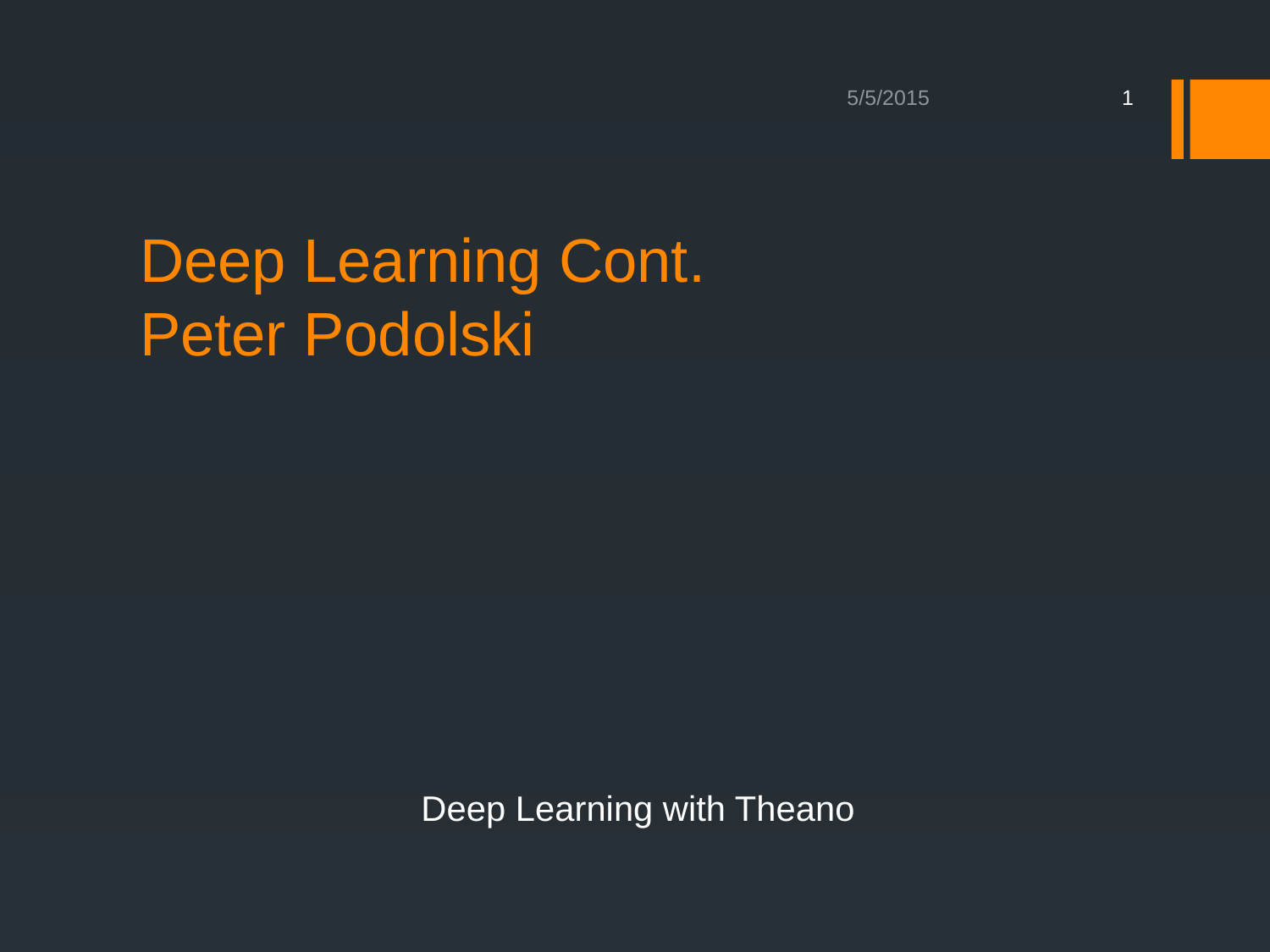

5/5/2015
1
# Deep Learning Cont. Peter Podolski

Deep Learning with Theano